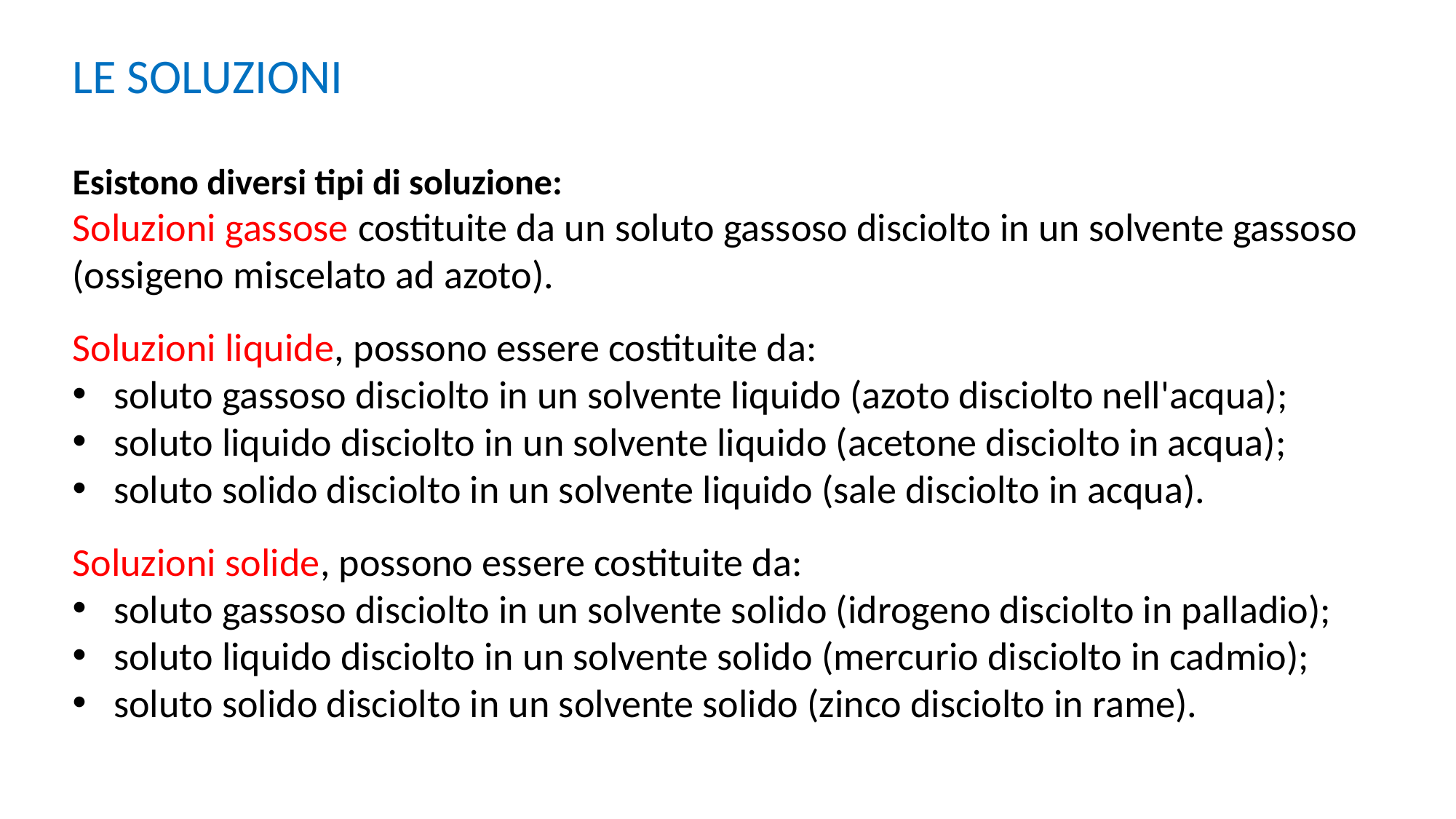

LE SOLUZIONI
Esistono diversi tipi di soluzione:
Soluzioni gassose costituite da un soluto gassoso disciolto in un solvente gassoso (ossigeno miscelato ad azoto).

Soluzioni liquide, possono essere costituite da:
soluto gassoso disciolto in un solvente liquido (azoto disciolto nell'acqua);
soluto liquido disciolto in un solvente liquido (acetone disciolto in acqua);
soluto solido disciolto in un solvente liquido (sale disciolto in acqua).

Soluzioni solide, possono essere costituite da:
soluto gassoso disciolto in un solvente solido (idrogeno disciolto in palladio);
soluto liquido disciolto in un solvente solido (mercurio disciolto in cadmio);
soluto solido disciolto in un solvente solido (zinco disciolto in rame).